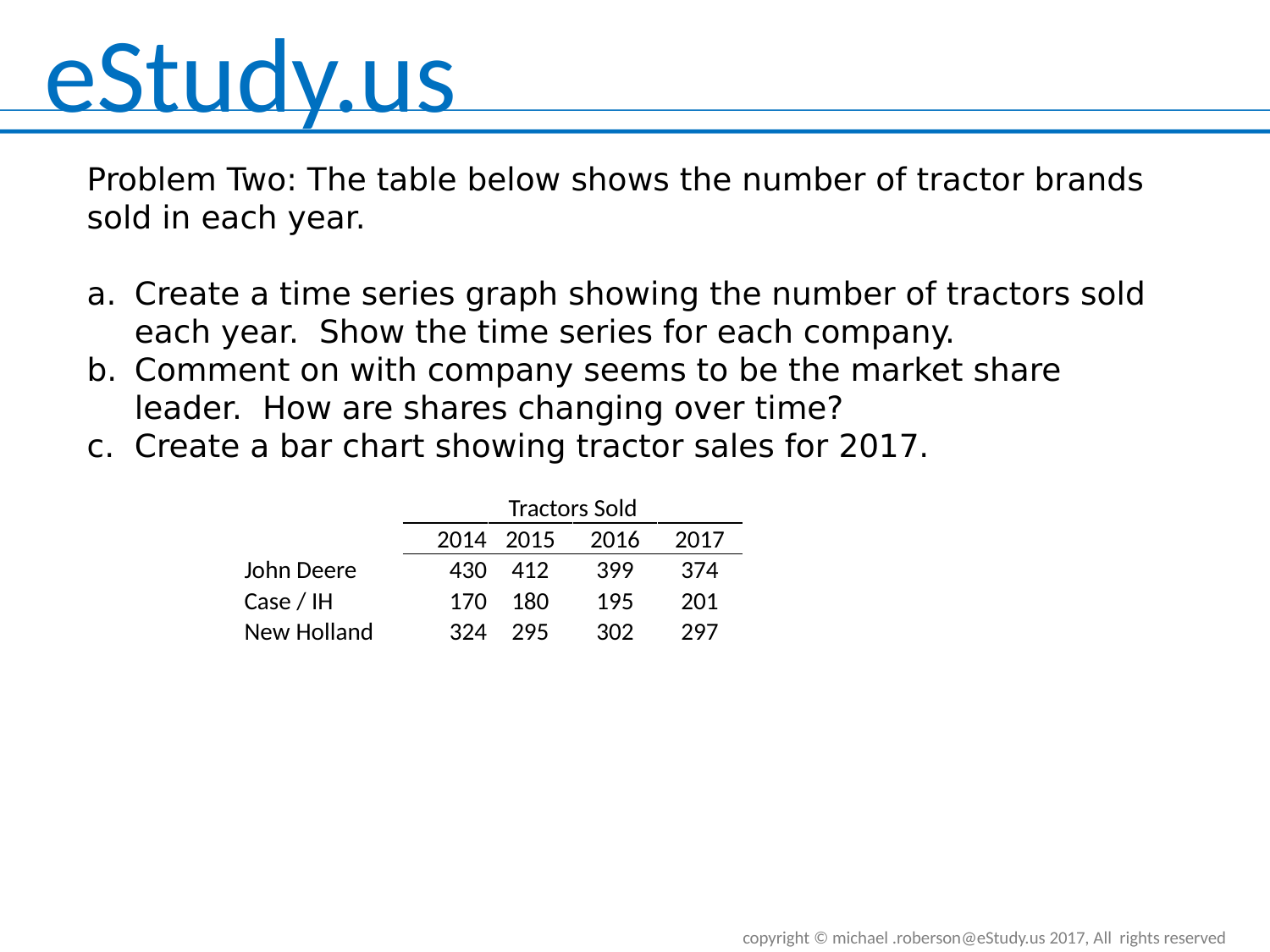

Problem Two: The table below shows the number of tractor brands sold in each year.

Create a time series graph showing the number of tractors sold each year.  Show the time series for each company.
Comment on with company seems to be the market share leader.  How are shares changing over time?
Create a bar chart showing tractor sales for 2017.
|  | Tractors Sold |  |  |  |
| --- | --- | --- | --- | --- |
|  | 2014 | 2015 | 2016 | 2017 |
| John Deere | 430 | 412 | 399 | 374 |
| Case / IH | 170 | 180 | 195 | 201 |
| New Holland | 324 | 295 | 302 | 297 |